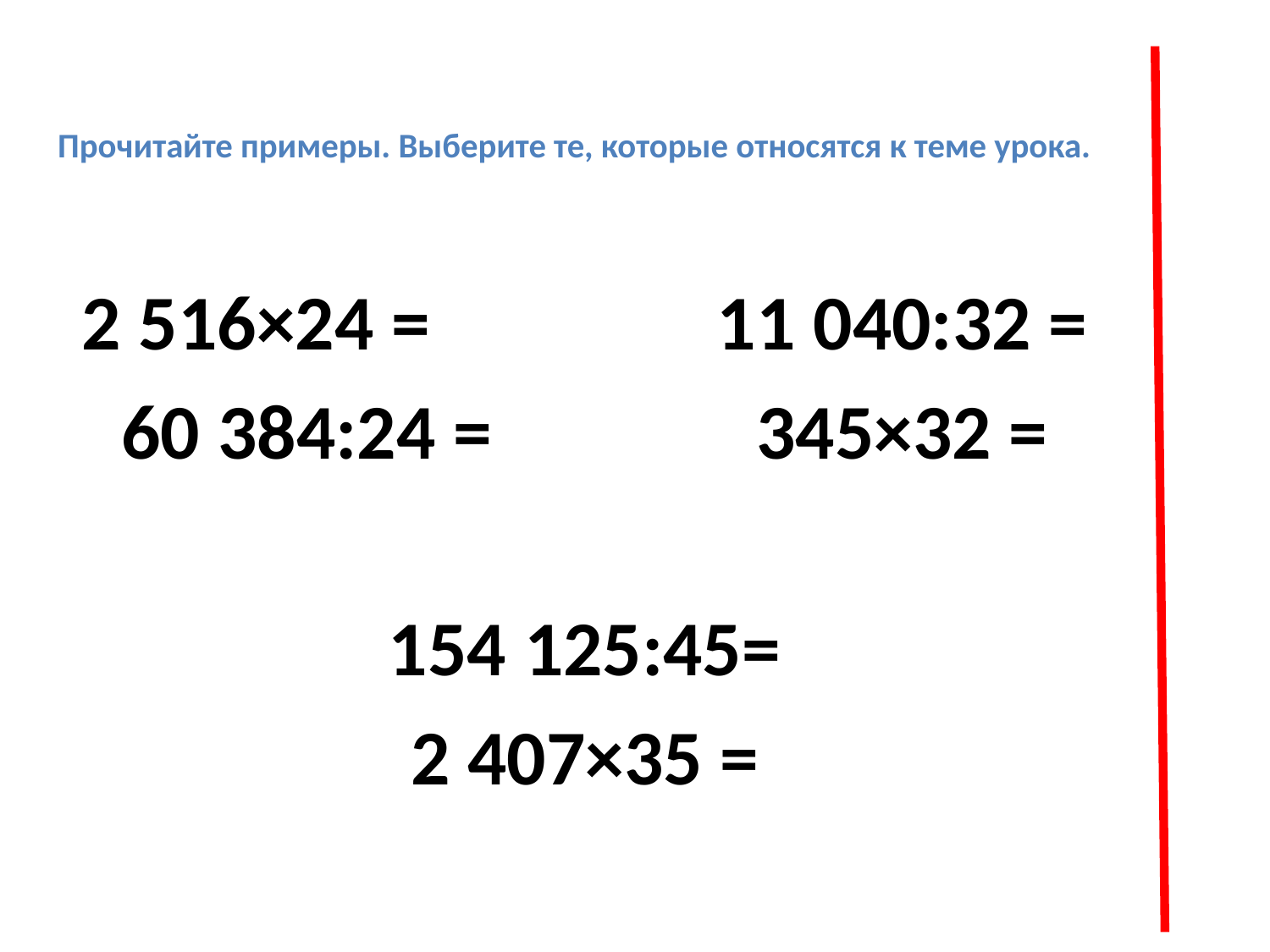

# Прочитайте примеры. Выберите те, которые относятся к теме урока.
2 516×24 =			11 040:32 =
60 384:24 =       		345×32 =

154 125:45=
2 407×35 =